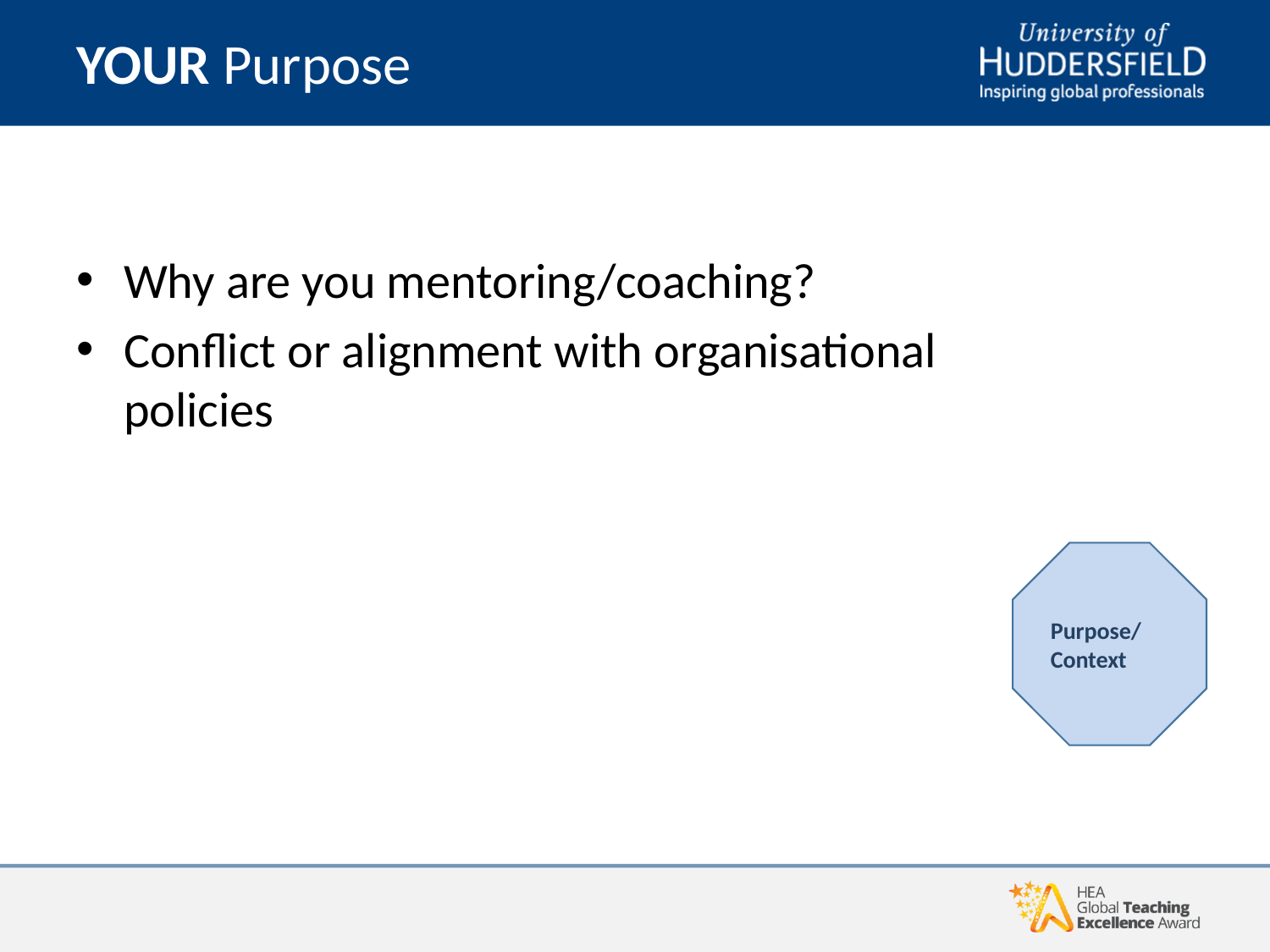

# YOUR Purpose
Why are you mentoring/coaching?
Conflict or alignment with organisational policies
Purpose/
Context